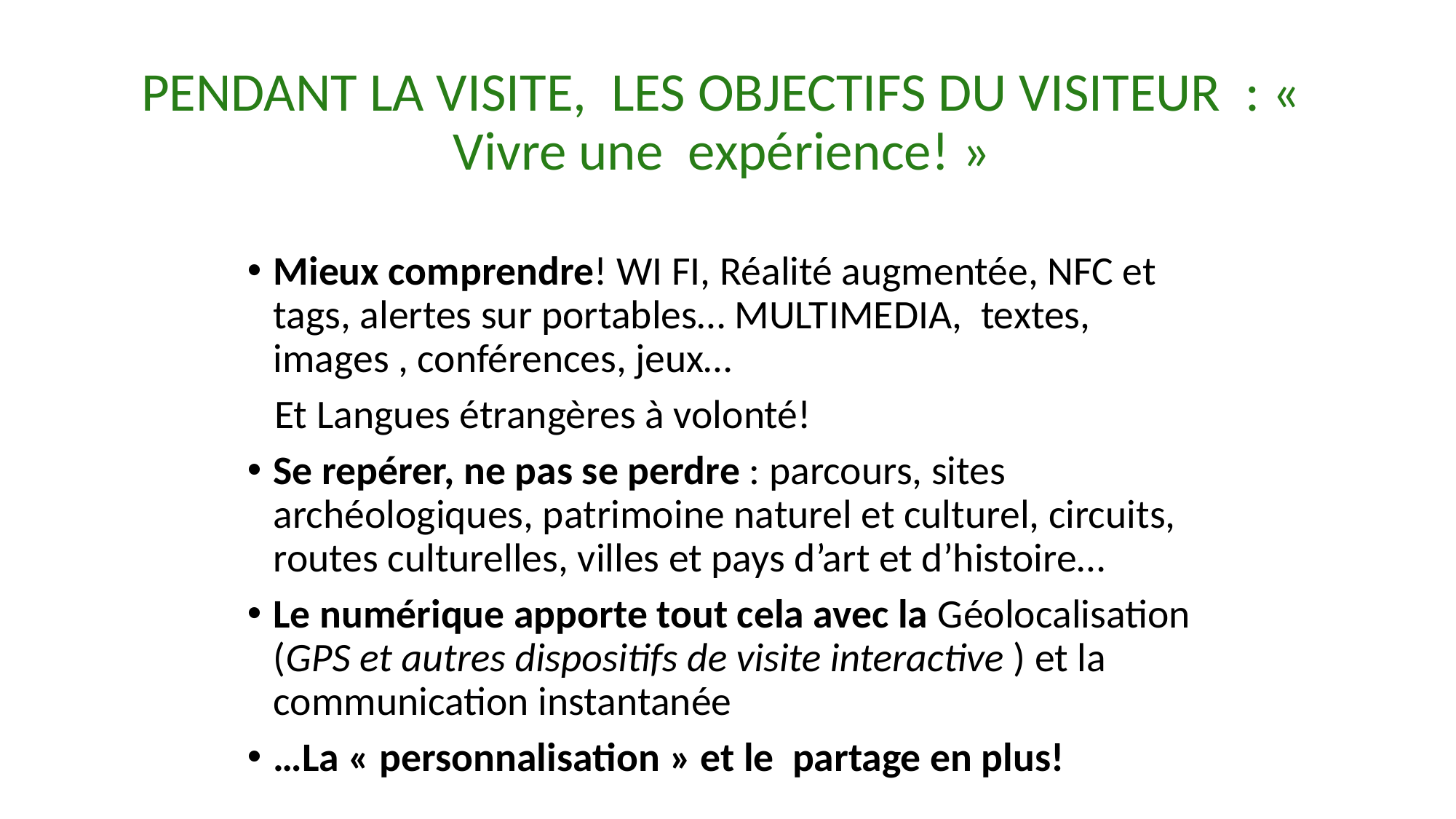

# PENDANT LA VISITE,  LES OBJECTIFS DU VISITEUR  : «  Vivre une  expérience! »

Mieux comprendre! WI FI, Réalité augmentée, NFC et tags, alertes sur portables… MULTIMEDIA,  textes, images , conférences, jeux…
   Et Langues étrangères à volonté!
Se repérer, ne pas se perdre : parcours, sites archéologiques, patrimoine naturel et culturel, circuits, routes culturelles, villes et pays d’art et d’histoire…
Le numérique apporte tout cela avec la Géolocalisation (GPS et autres dispositifs de visite interactive ) et la communication instantanée
…La « personnalisation » et le  partage en plus!